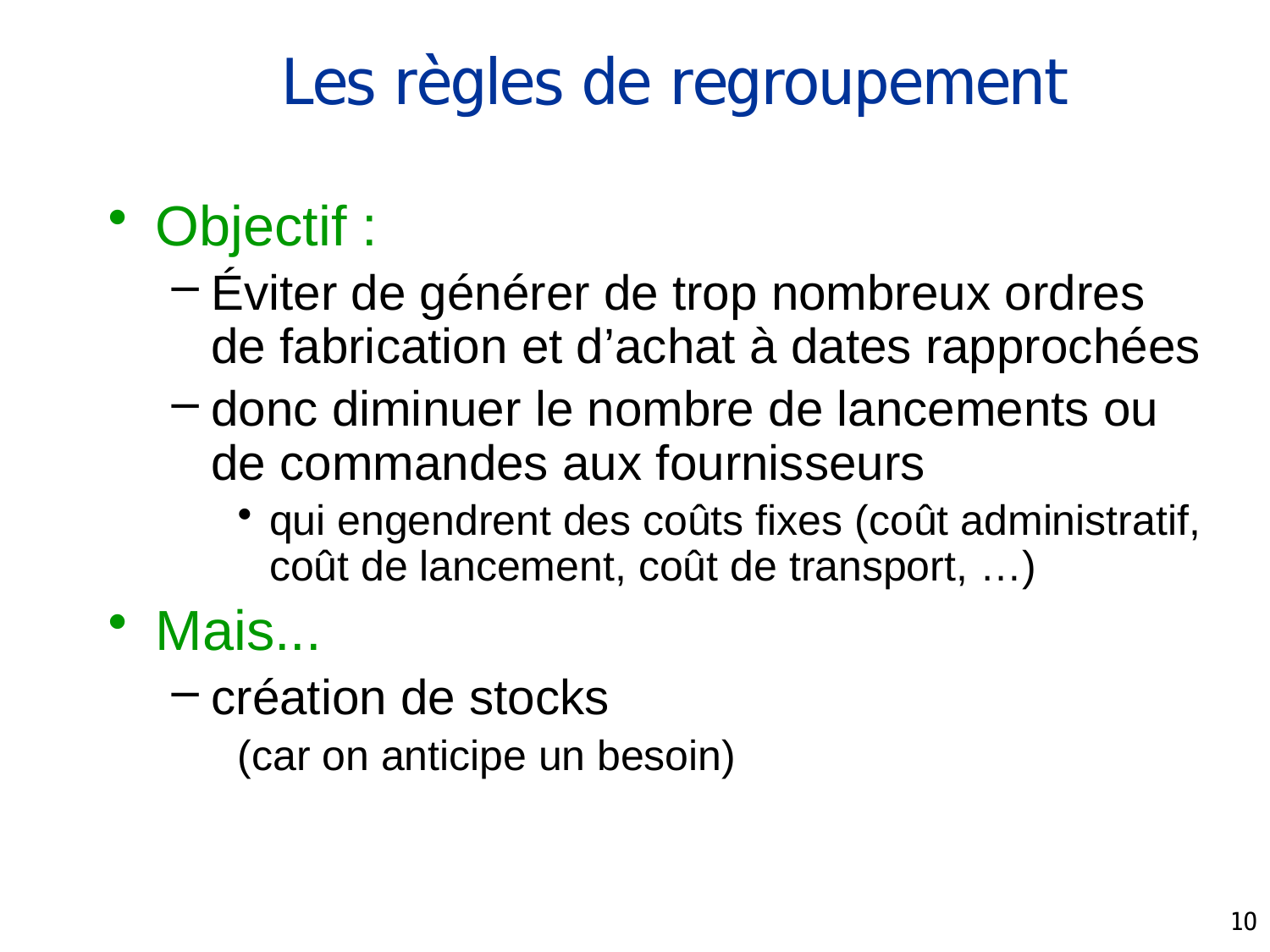

# Les règles de regroupement
Objectif :
Éviter de générer de trop nombreux ordres de fabrication et d’achat à dates rapprochées
donc diminuer le nombre de lancements ou de commandes aux fournisseurs
qui engendrent des coûts fixes (coût administratif, coût de lancement, coût de transport, …)
Mais...
création de stocks
(car on anticipe un besoin)
10